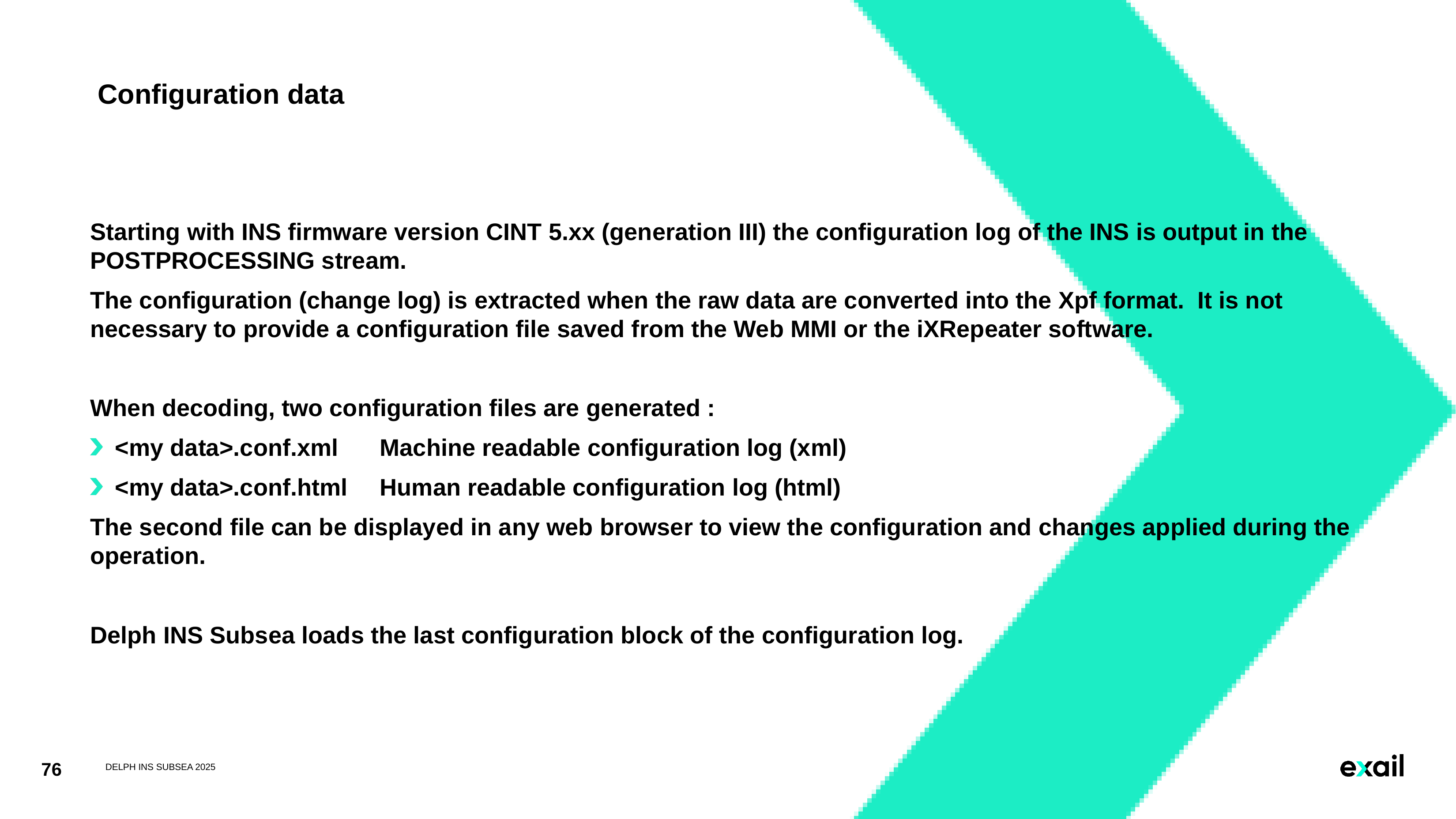

# Configuration data
Starting with INS firmware version CINT 5.xx (generation III) the configuration log of the INS is output in the POSTPROCESSING stream.
The configuration (change log) is extracted when the raw data are converted into the Xpf format.  It is not necessary to provide a configuration file saved from the Web MMI or the iXRepeater software.

When decoding, two configuration files are generated :
<my data>.conf.xml	Machine readable configuration log (xml)
<my data>.conf.html	Human readable configuration log (html)
The second file can be displayed in any web browser to view the configuration and changes applied during the operation.

Delph INS Subsea loads the last configuration block of the configuration log.

76